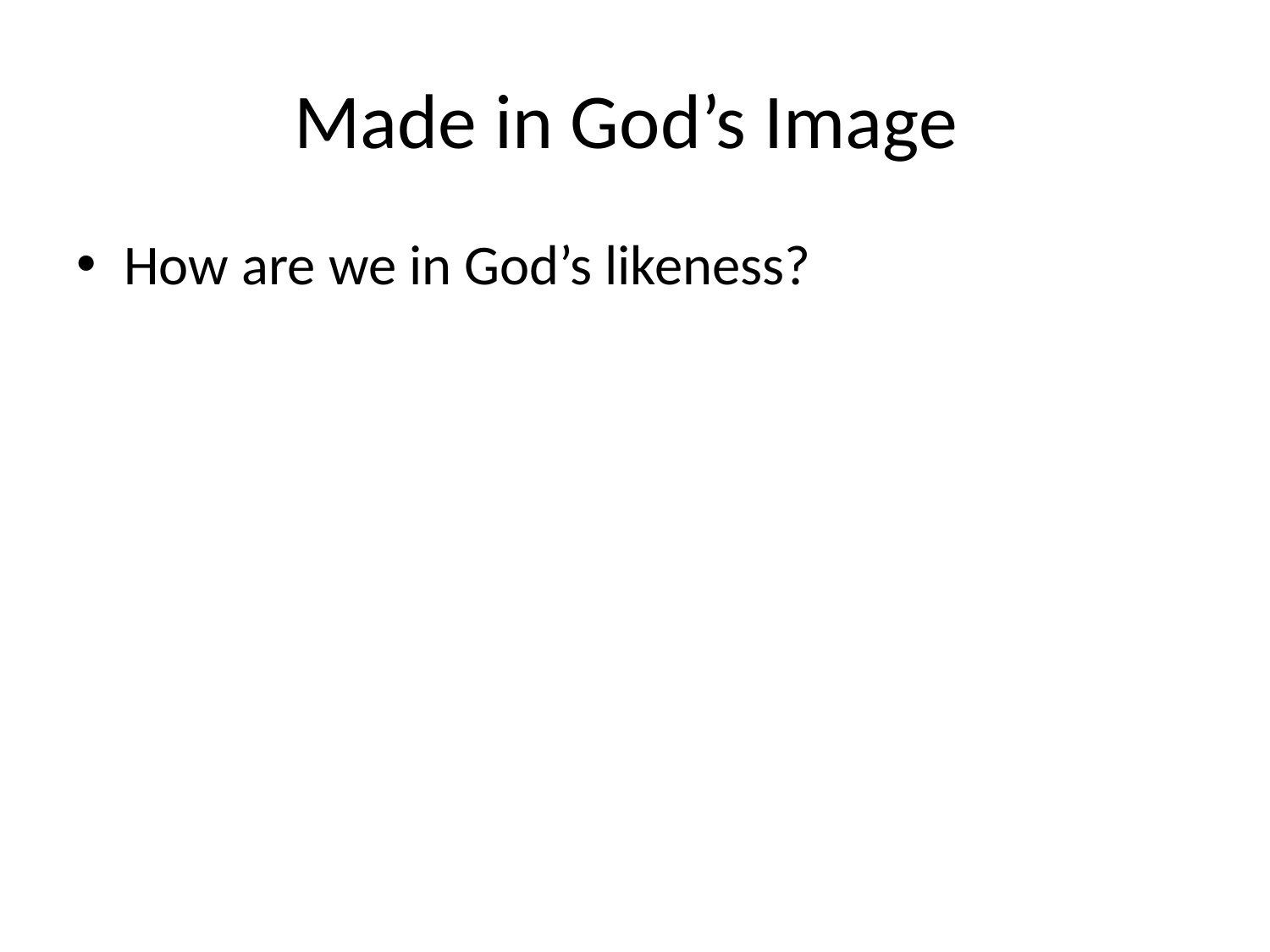

# Made in God’s Image
How are we in God’s likeness?